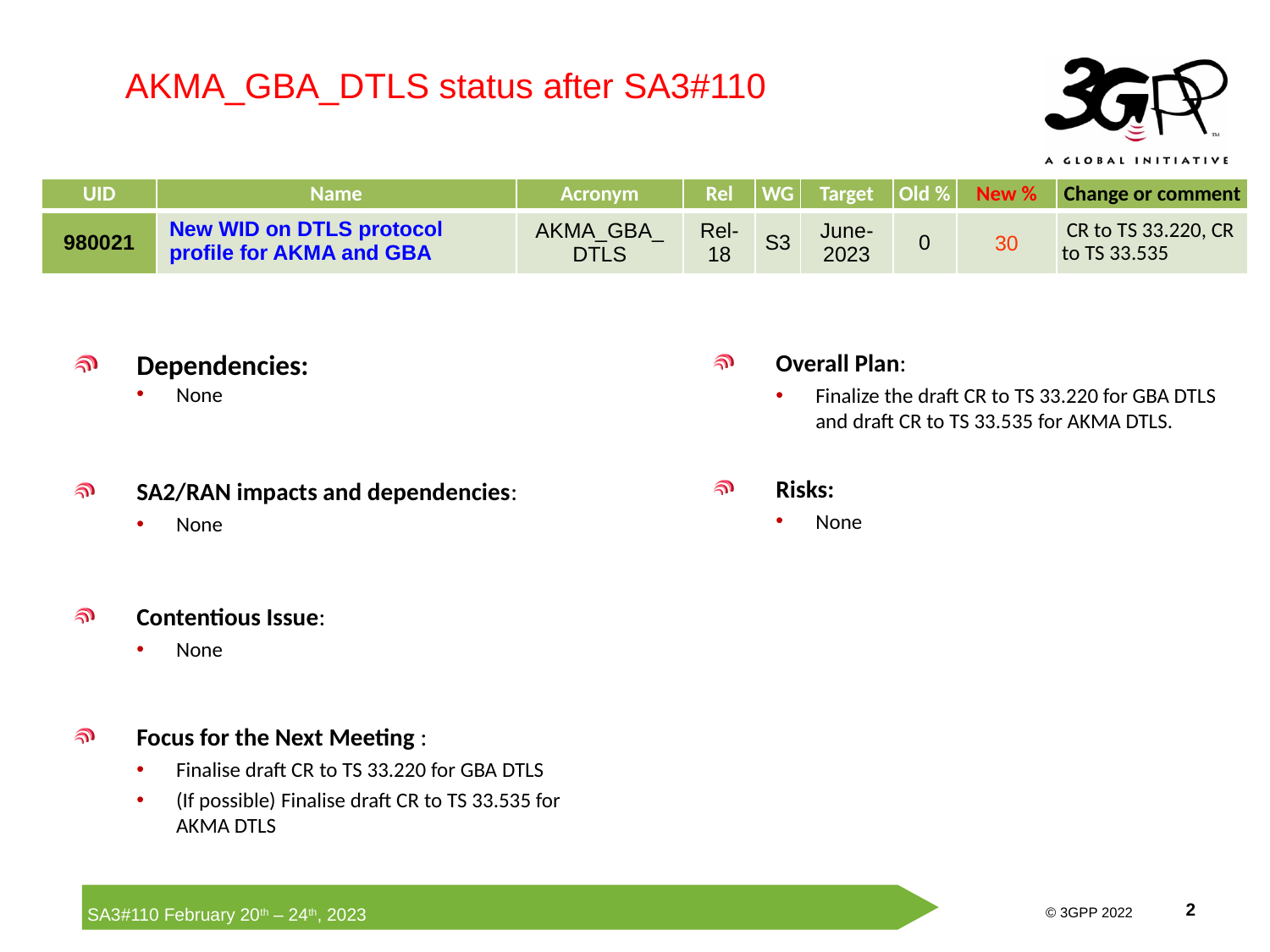

AKMA_GBA_DTLS status after SA3#110
| UID | Name | Acronym | Rel | WG | Target | Old % | New % | Change or comment |
| --- | --- | --- | --- | --- | --- | --- | --- | --- |
| 980021 | New WID on DTLS protocol profile for AKMA and GBA | AKMA\_GBA\_DTLS | Rel-18 | S3 | June-2023 | 0 | 30 | CR to TS 33.220, CR to TS 33.535 |
Dependencies:
None

SA2/RAN impacts and dependencies:
None

Contentious Issue:
None

Focus for the Next Meeting :
Finalise draft CR to TS 33.220 for GBA DTLS
(If possible) Finalise draft CR to TS 33.535 for AKMA DTLS
Overall Plan:
Finalize the draft CR to TS 33.220 for GBA DTLS and draft CR to TS 33.535 for AKMA DTLS.

Risks:
None